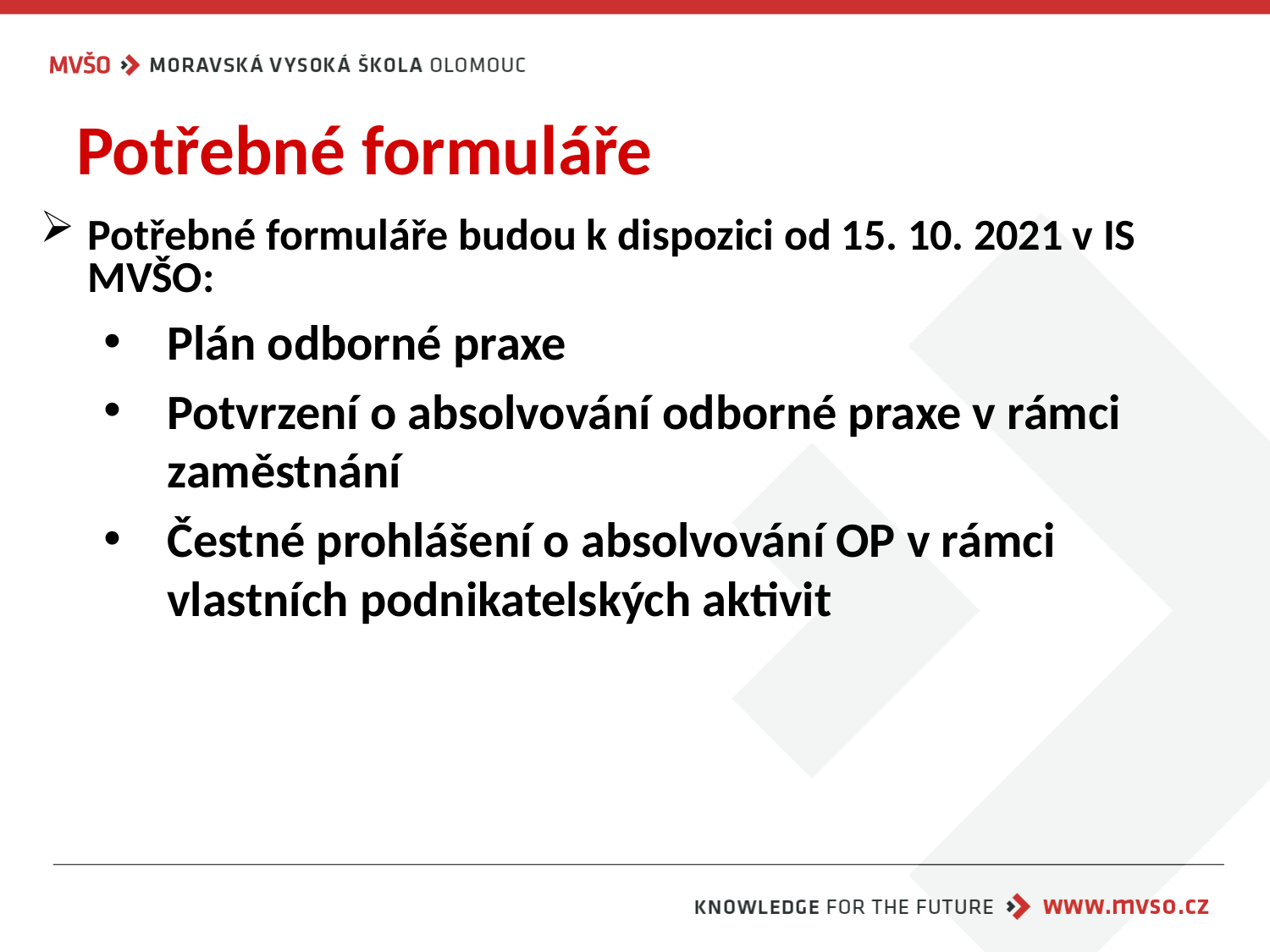

# Potřebné formuláře
Potřebné formuláře budou k dispozici od 15. 10. 2021 v IS MVŠO:
Plán odborné praxe
Potvrzení o absolvování odborné praxe v rámci zaměstnání
Čestné prohlášení o absolvování OP v rámci vlastních podnikatelských aktivit